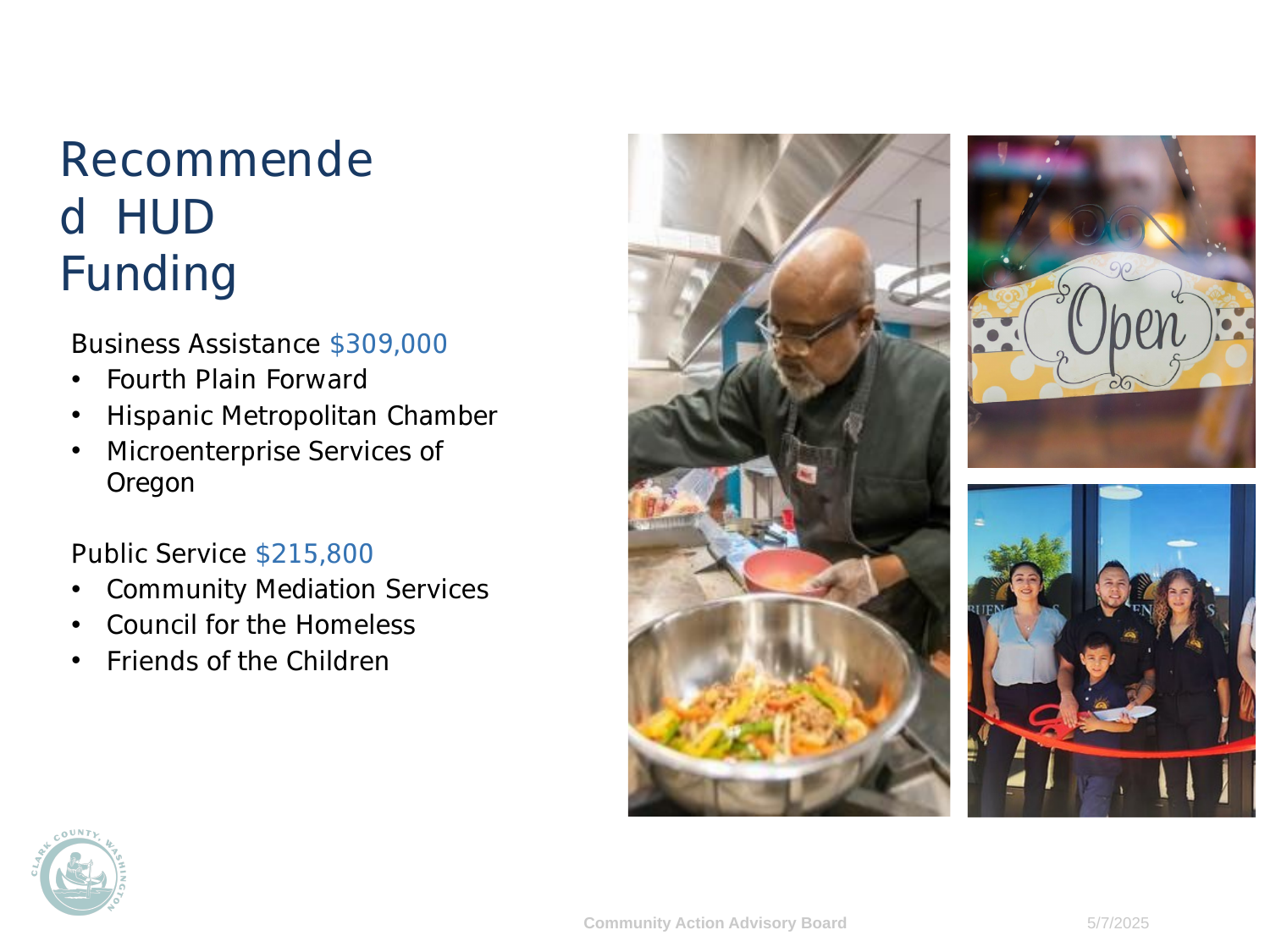

# Recommended  HUD Funding
Business Assistance $309,000
Fourth Plain Forward
Hispanic Metropolitan Chamber
Microenterprise Services of Oregon

Public Service $215,800
Community Mediation Services
Council for the Homeless
Friends of the Children

Community Action Advisory Board
5/7/2025